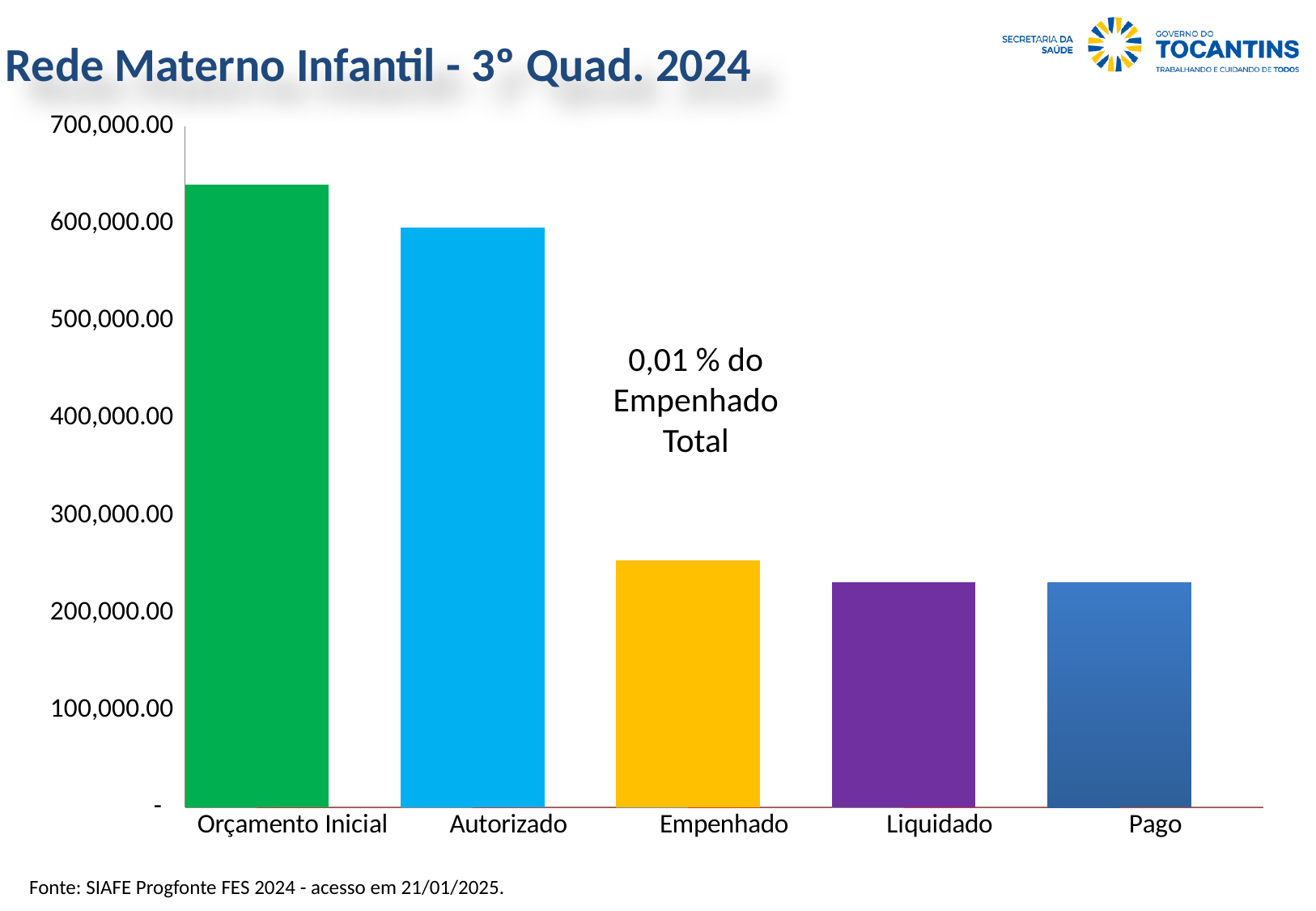

Rede Materno Infantil - 3º Quad. 2024

### Chart

| Category | Valor (R$) | % |
|---|---|---|
| Orçamento Inicial | 640000.0 | 1.0 |
| Autorizado | 596065.76 | 0.9313527500000001 |
| Empenhado | 253655.04 | 0.4255487515337234 |
| Liquidado | 231178.38 | 0.9113888689142545 |
| Pago | 231178.38 | 1.0 |
0,01 % do Empenhado Total
Fonte: SIAFE Progfonte FES 2024 - acesso em 21/01/2025.